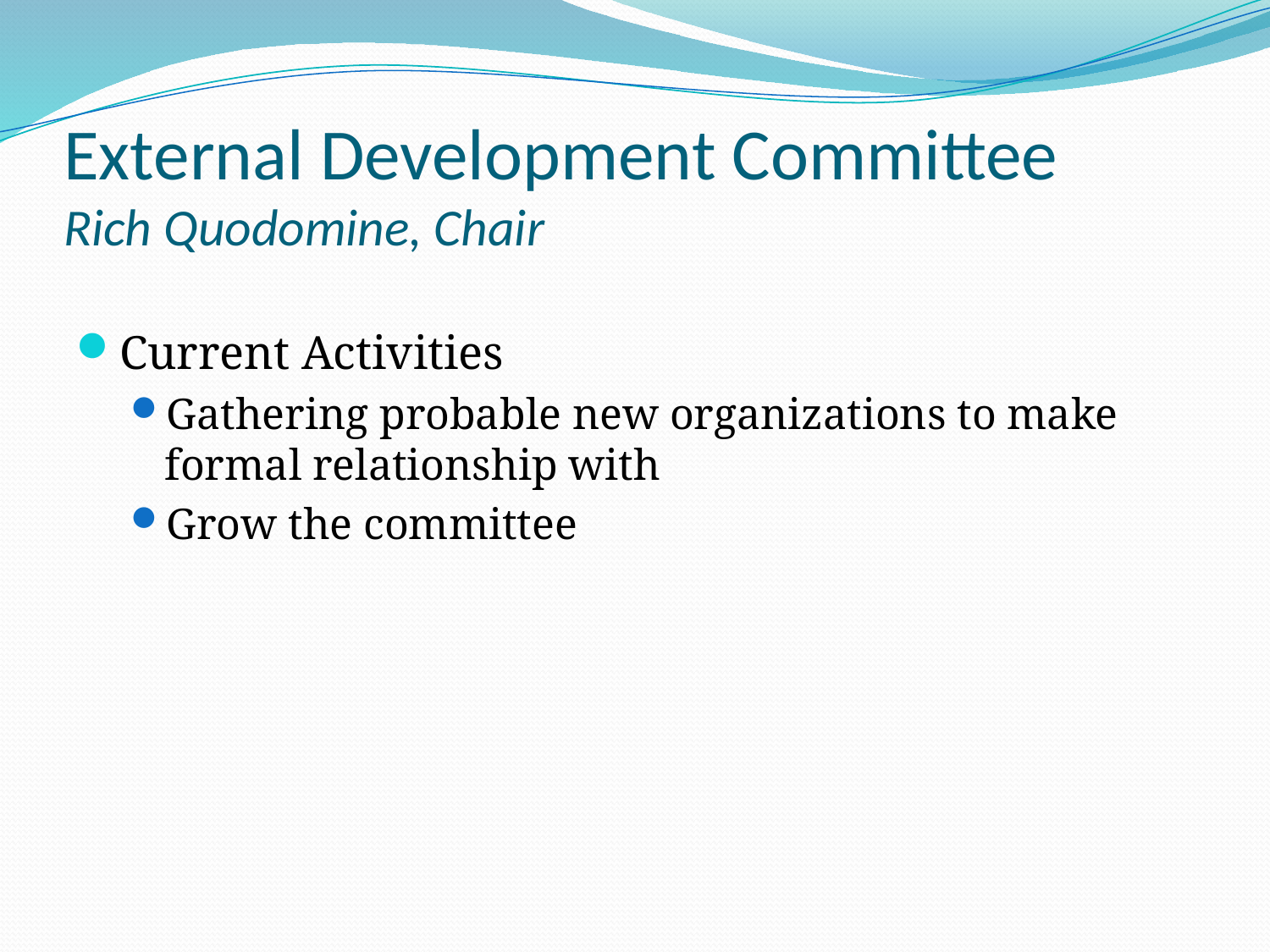

# External Development Committee Rich Quodomine, Chair
Current Activities
Gathering probable new organizations to make formal relationship with
Grow the committee